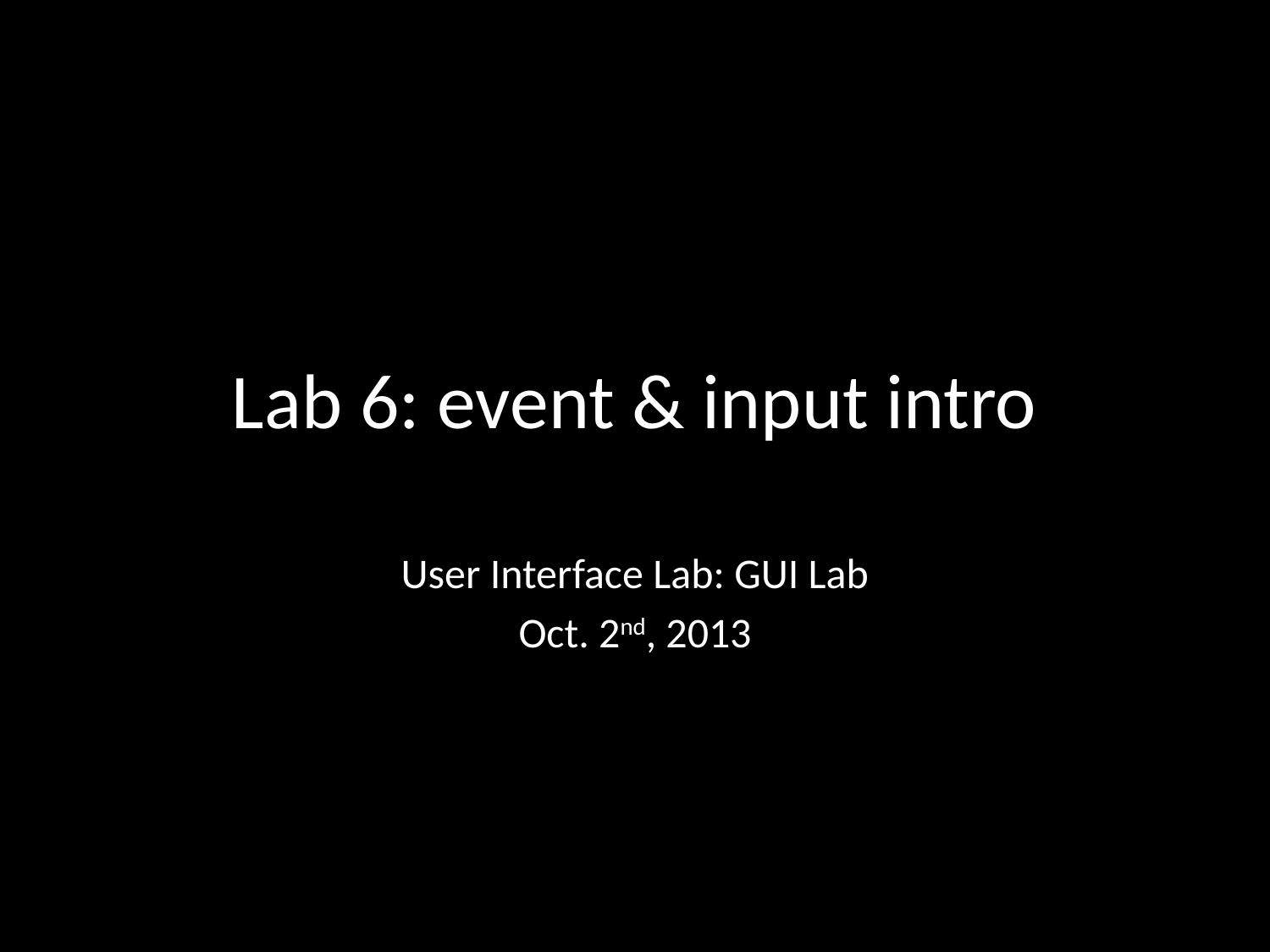

# Lab 6: event & input intro
User Interface Lab: GUI Lab
Oct. 2nd, 2013